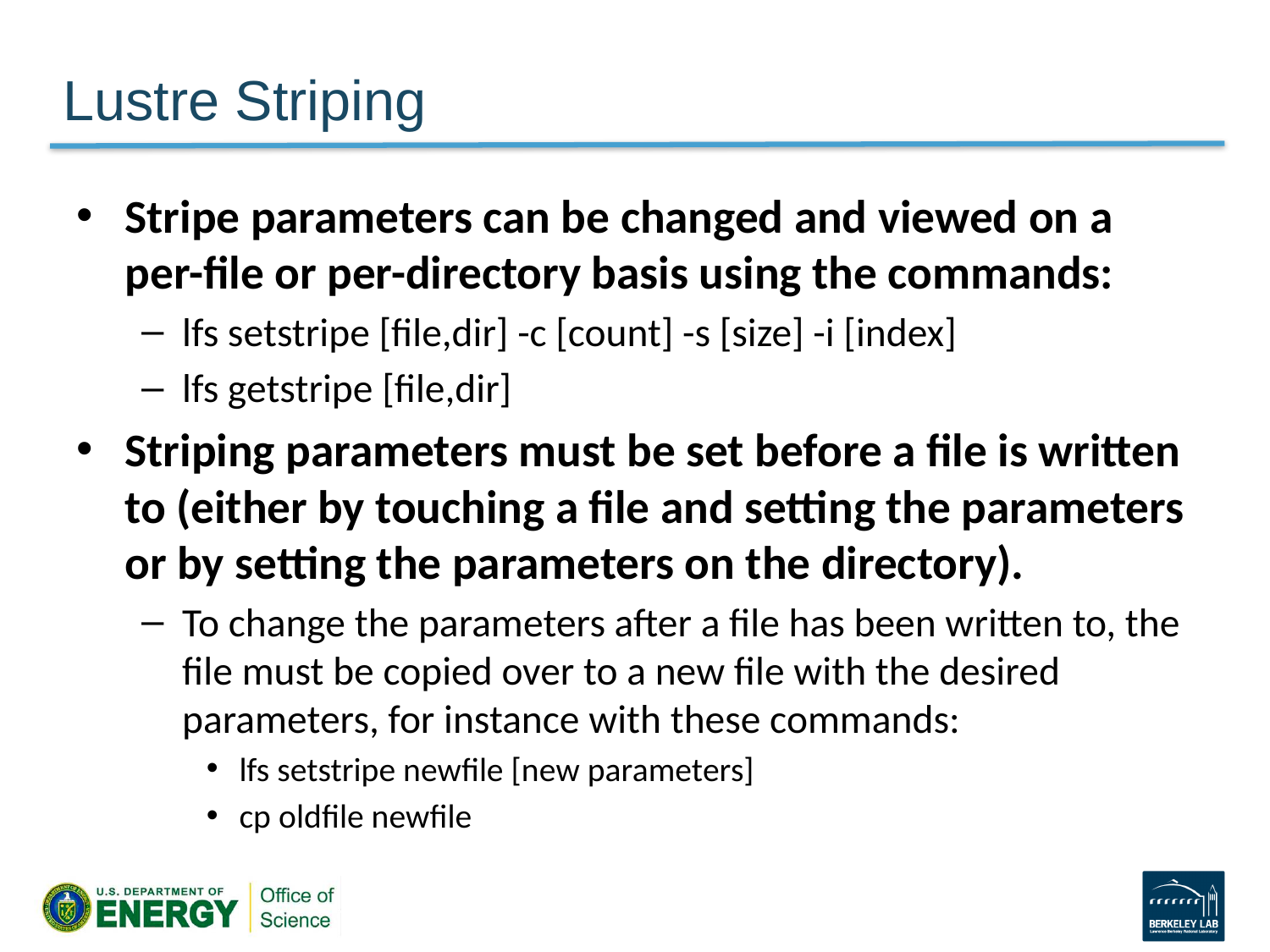

# Lustre Striping
Stripe parameters can be changed and viewed on a per-file or per-directory basis using the commands:
lfs setstripe [file,dir] -c [count] -s [size] -i [index]
lfs getstripe [file,dir]
Striping parameters must be set before a file is written to (either by touching a file and setting the parameters or by setting the parameters on the directory).
To change the parameters after a file has been written to, the file must be copied over to a new file with the desired parameters, for instance with these commands:
lfs setstripe newfile [new parameters]
cp oldfile newfile